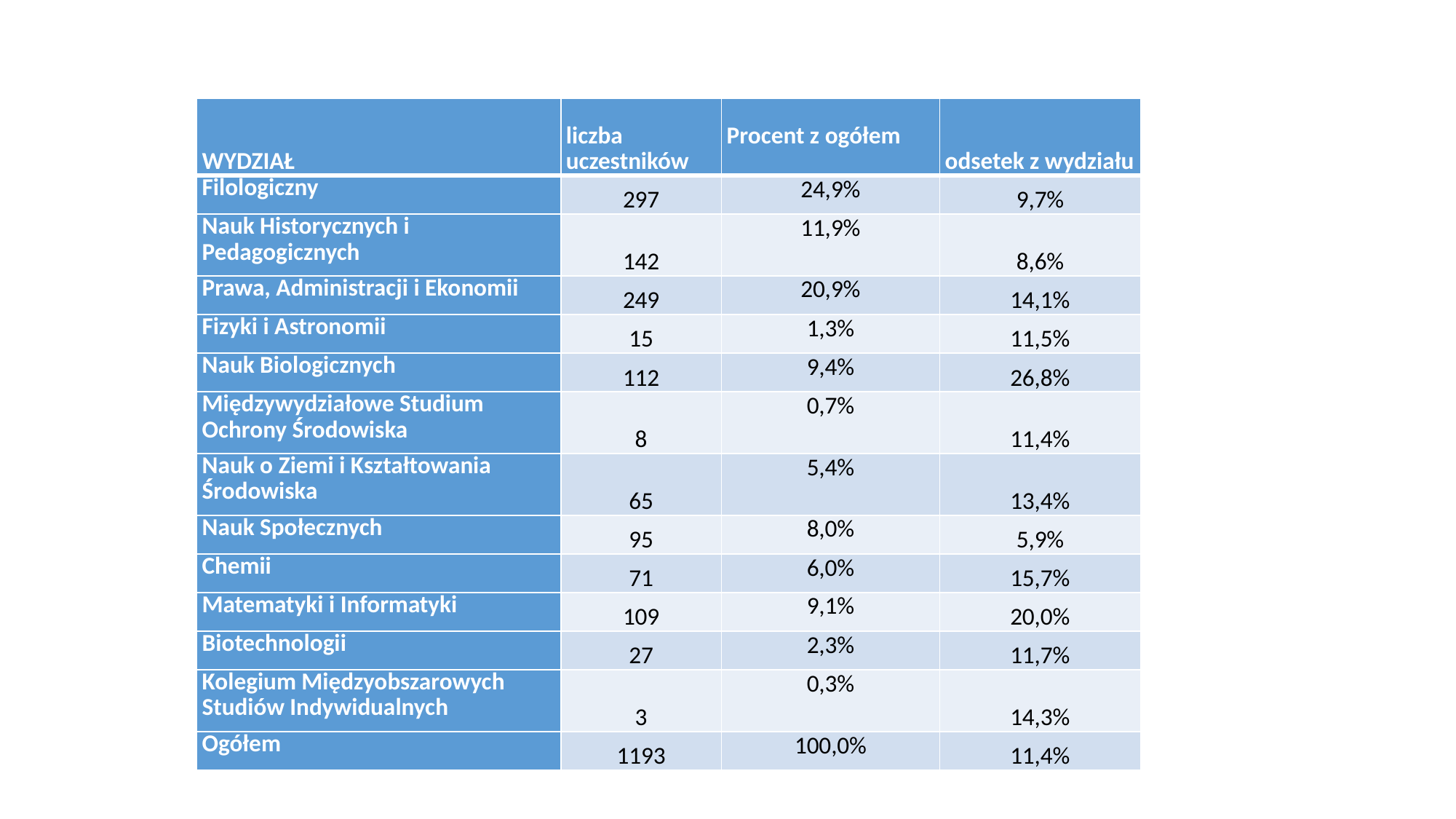

| WYDZIAŁ | liczba uczestników | Procent z ogółem | odsetek z wydziału |
| --- | --- | --- | --- |
| Filologiczny | 297 | 24,9% | 9,7% |
| Nauk Historycznych i Pedagogicznych | 142 | 11,9% | 8,6% |
| Prawa, Administracji i Ekonomii | 249 | 20,9% | 14,1% |
| Fizyki i Astronomii | 15 | 1,3% | 11,5% |
| Nauk Biologicznych | 112 | 9,4% | 26,8% |
| Międzywydziałowe Studium Ochrony Środowiska | 8 | 0,7% | 11,4% |
| Nauk o Ziemi i Kształtowania Środowiska | 65 | 5,4% | 13,4% |
| Nauk Społecznych | 95 | 8,0% | 5,9% |
| Chemii | 71 | 6,0% | 15,7% |
| Matematyki i Informatyki | 109 | 9,1% | 20,0% |
| Biotechnologii | 27 | 2,3% | 11,7% |
| Kolegium Międzyobszarowych Studiów Indywidualnych | 3 | 0,3% | 14,3% |
| Ogółem | 1193 | 100,0% | 11,4% |